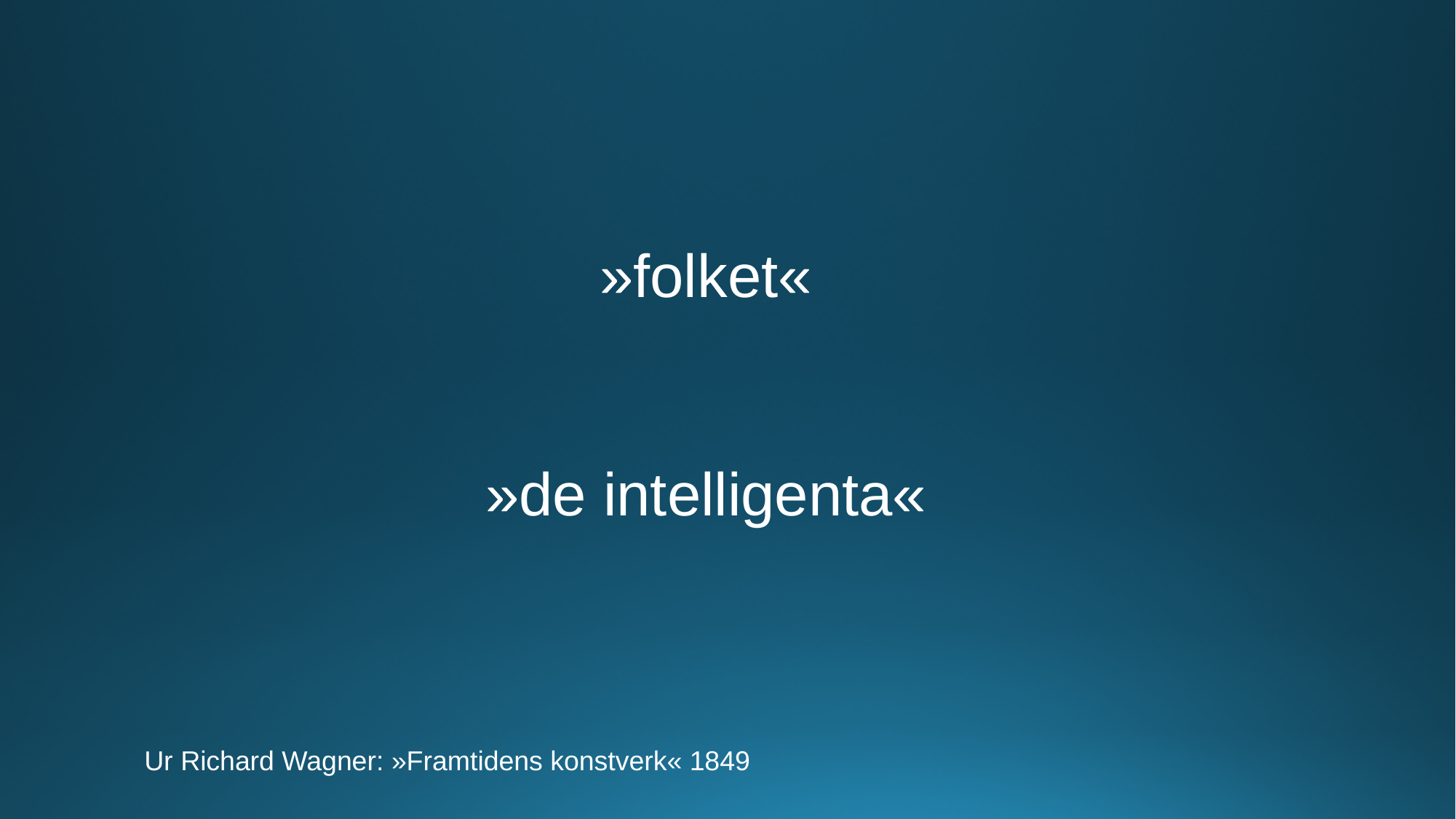

»folket«

»de intelligenta«
Ur Richard Wagner: »Framtidens konstverk« 1849